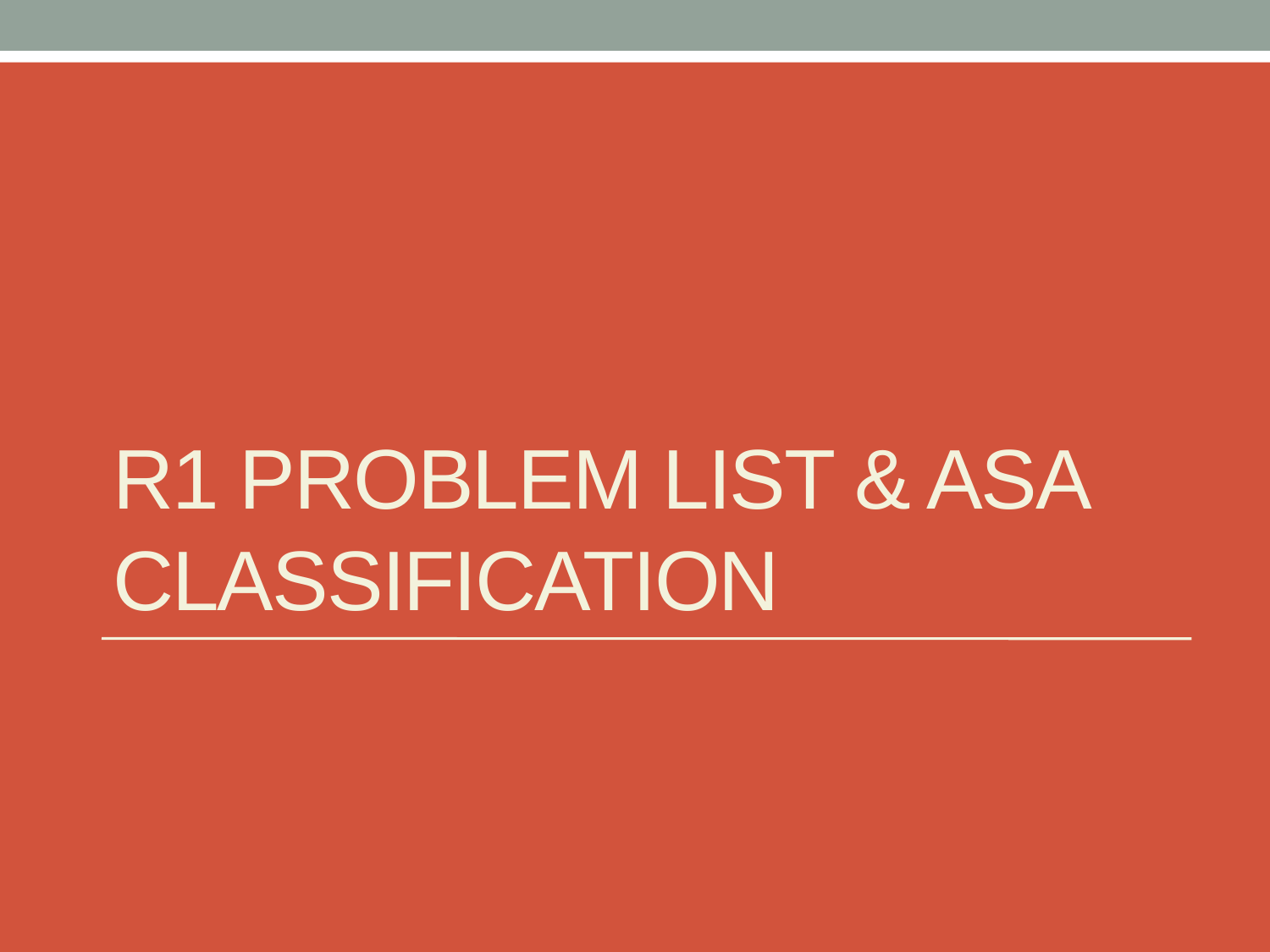

# R1 Problem list & ASA classification